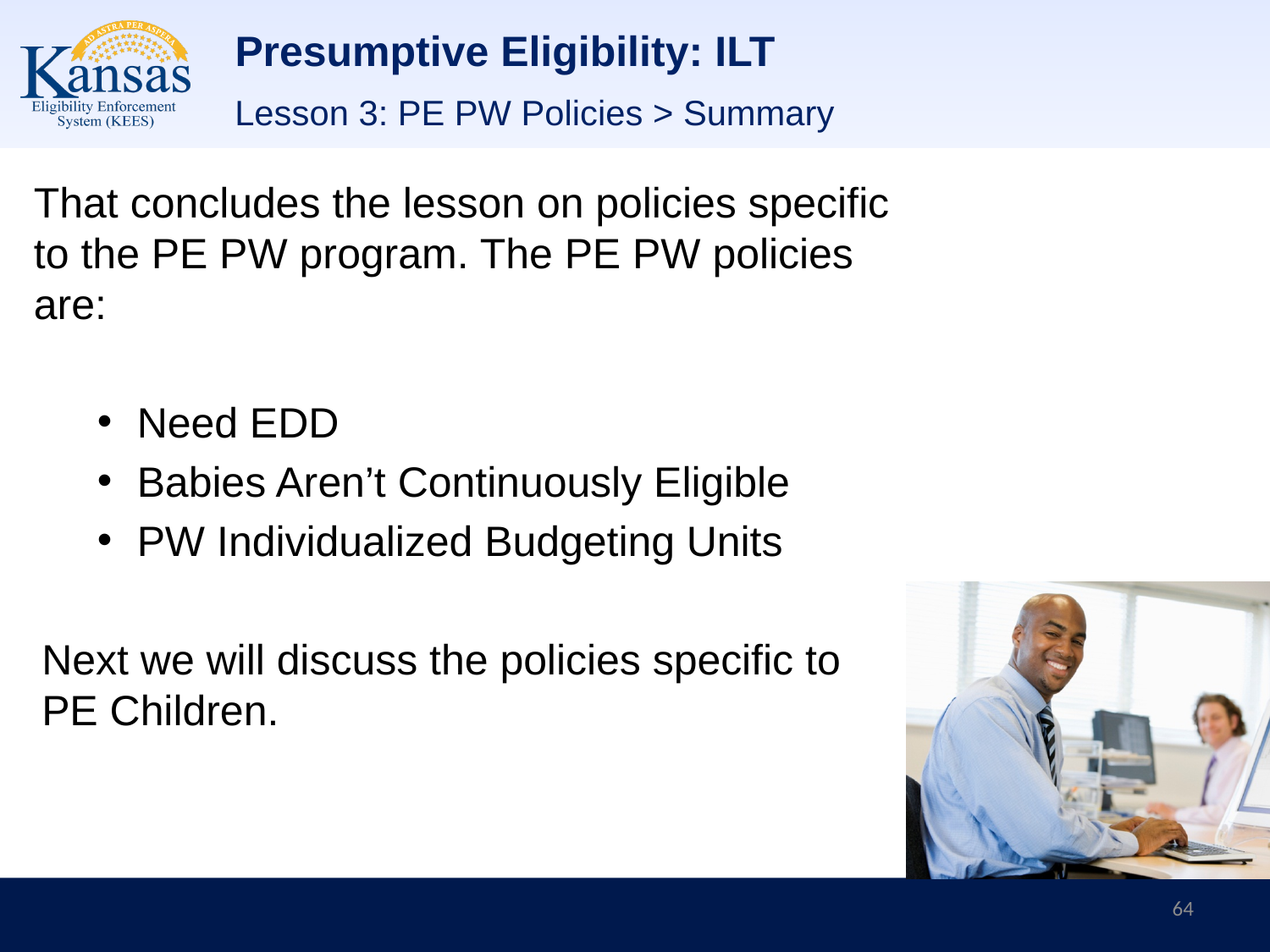

# Presumptive Eligibility: ILT
Lesson 3: PE PW Policies > Summary
That concludes the lesson on policies specific to the PE PW program. The PE PW policies are:

Need EDD
Babies Aren’t Continuously Eligible
PW Individualized Budgeting Units

Next we will discuss the policies specific to PE Children.

64